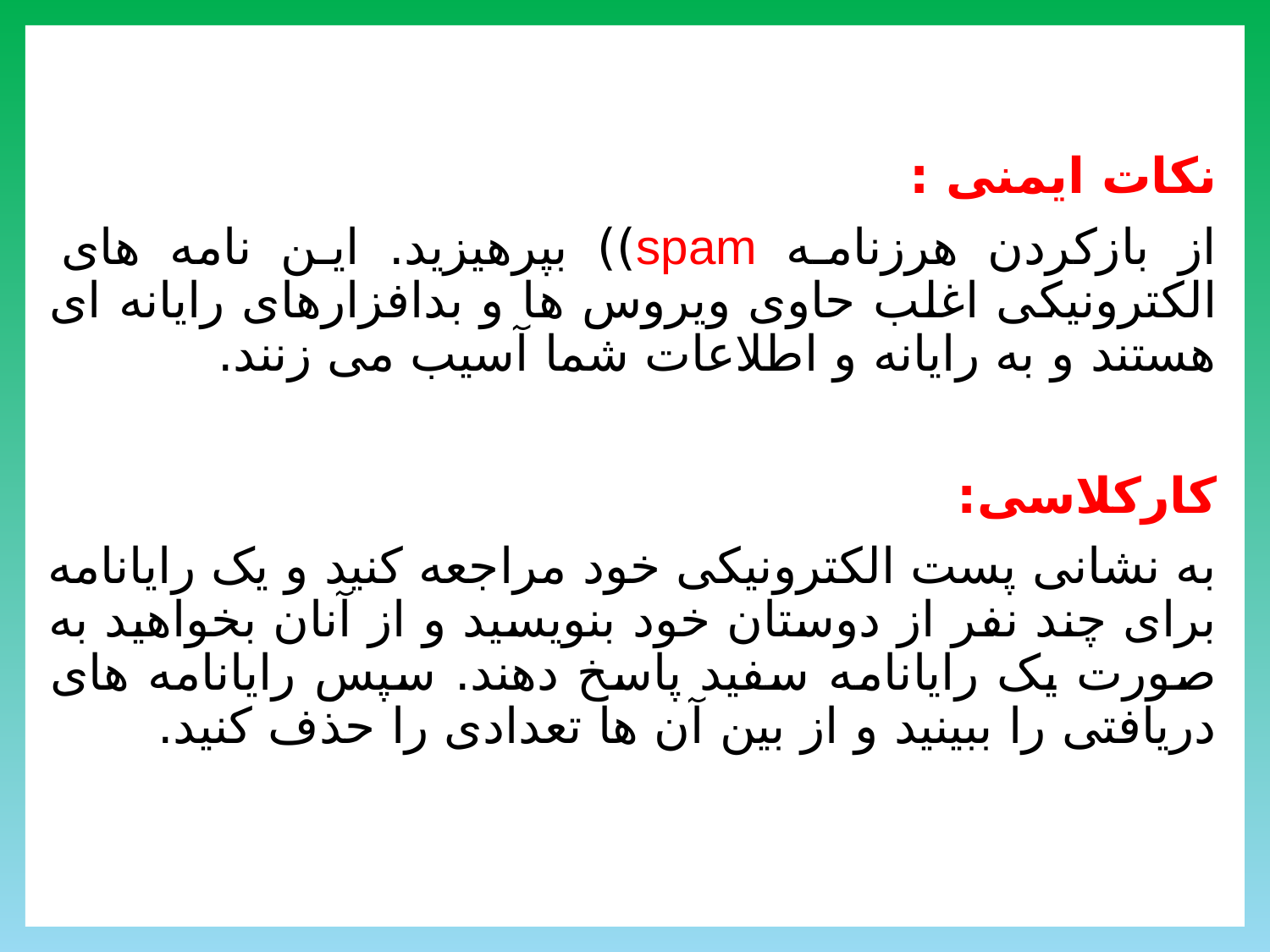

نکات ایمنی :
از بازکردن هرزنامه spam)) بپرهیزید. این نامه های الکترونیکی اغلب حاوی ویروس ها و بدافزارهای رایانه ای هستند و به رایانه و اطلاعات شما آسیب می زنند.

کارکلاسی:
به نشانى پست الکترونیکى خود مراجعه کنید و یک رایانامه براى چند نفر از دوستان خود بنویسید و از آنان بخواهید به صورت یک رایانامه سفید پاسخ دهند. سپس رایانامه هاى دریافتى را ببینید و از بین آن ها تعدادى را حذف کنید.